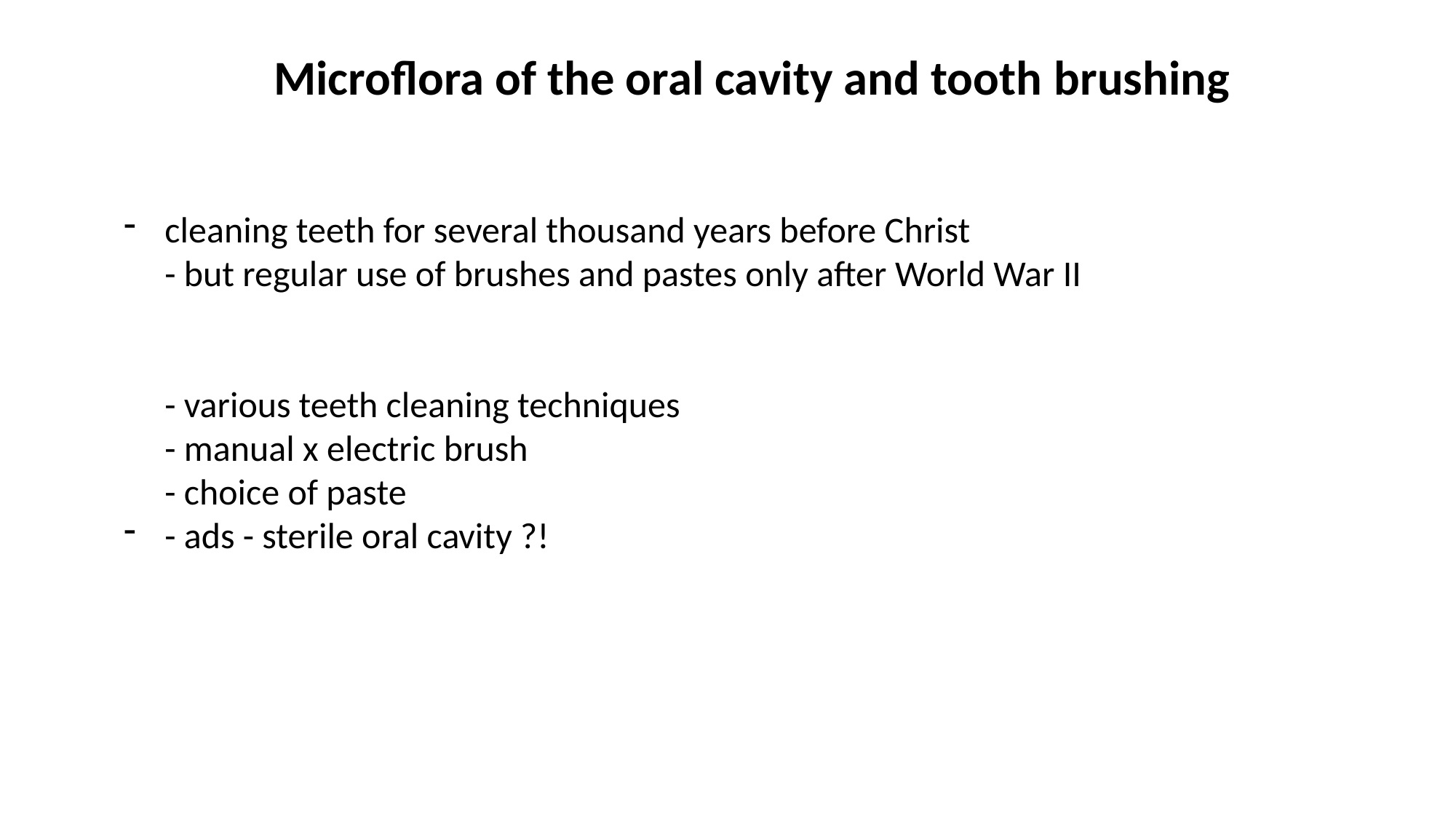

Microflora of the oral cavity and tooth brushing
cleaning teeth for several thousand years before Christ
- but regular use of brushes and pastes only after World War II
- various teeth cleaning techniques
- manual x electric brush
- choice of paste
- ads - sterile oral cavity ?!